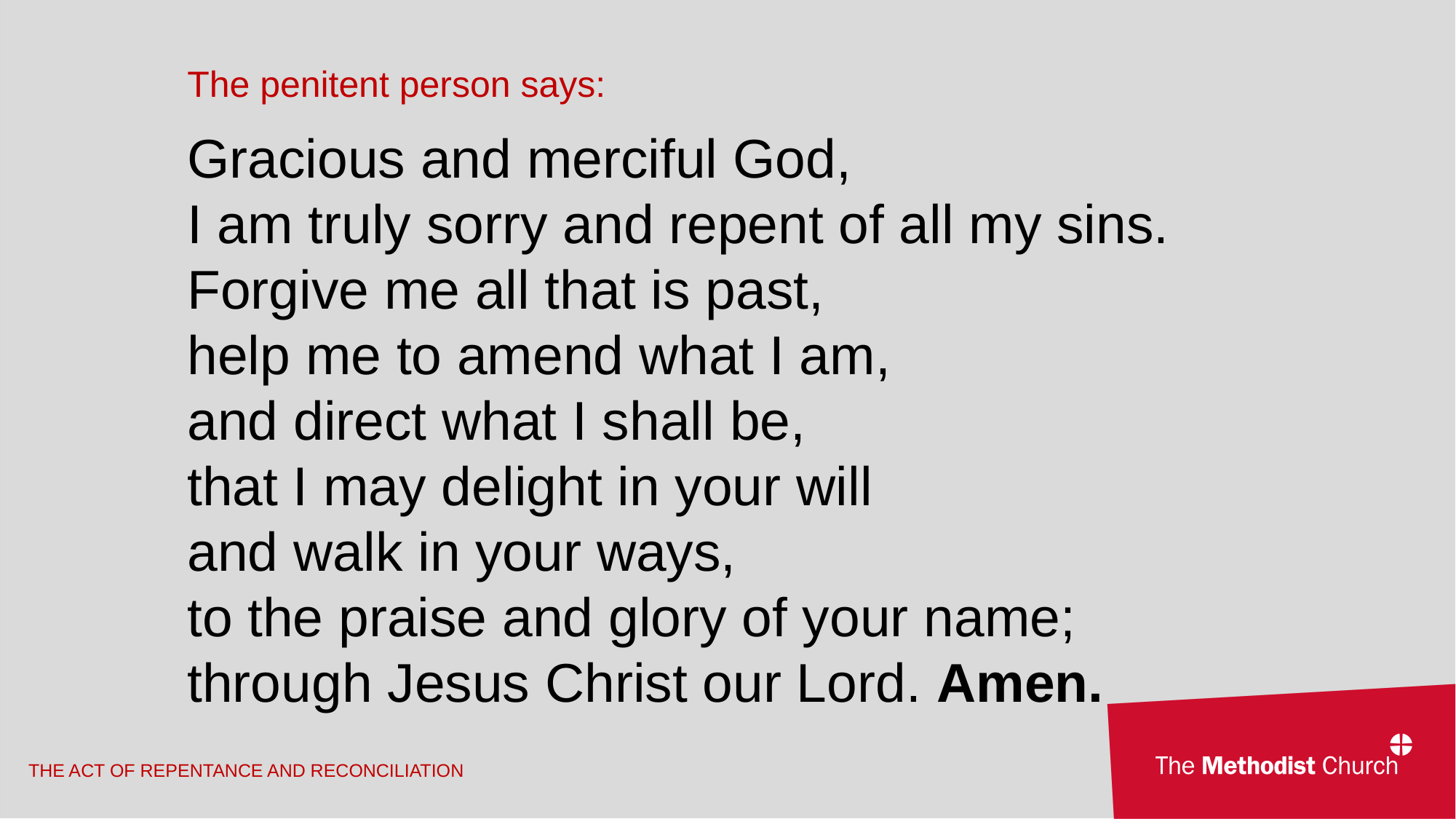

The penitent person says:

Gracious and merciful God,
I am truly sorry and repent of all my sins.
Forgive me all that is past,
help me to amend what I am,
and direct what I shall be,
that I may delight in your will
and walk in your ways,
to the praise and glory of your name; through Jesus Christ our Lord. Amen.